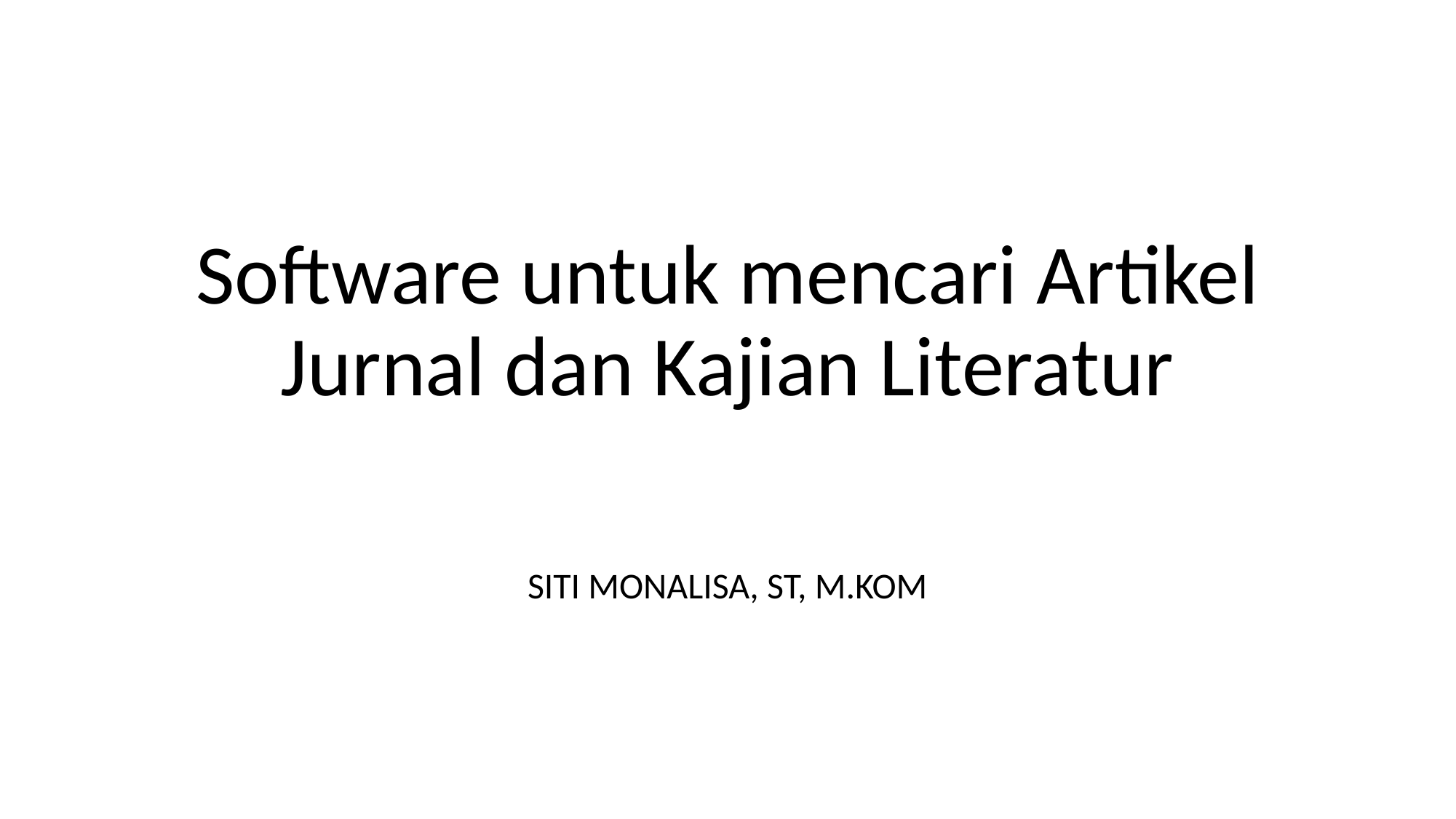

# Software untuk mencari Artikel Jurnal dan Kajian Literatur
SITI MONALISA, ST, M.KOM